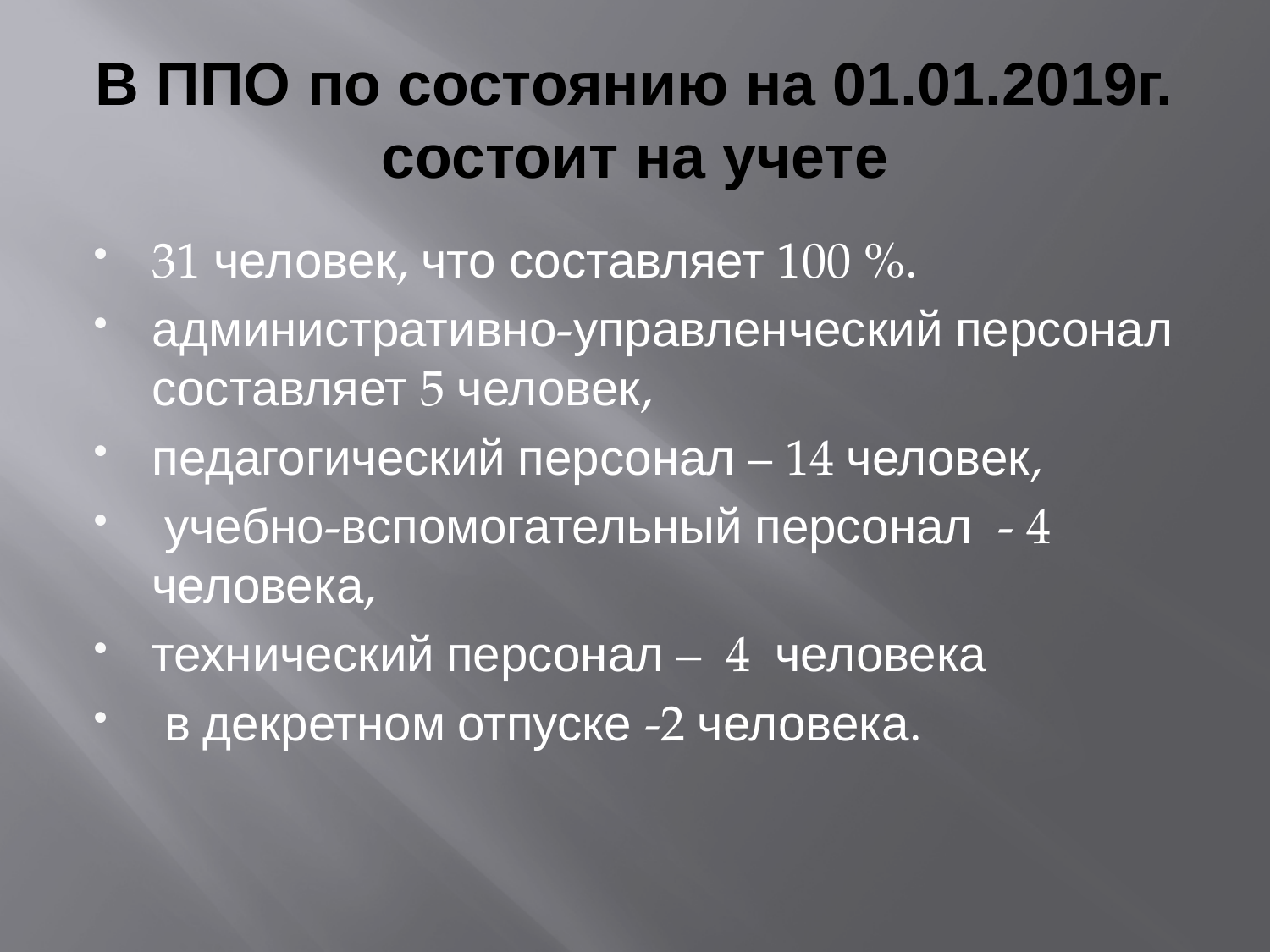

# В ППО по состоянию на 01.01.2019г. состоит на учете
31 человек, что составляет 100 %.
административно-управленческий персонал составляет 5 человек,
педагогический персонал – 14 человек,
 учебно-вспомогательный персонал  - 4  человека,
технический персонал –  4  человека
 в декретном отпуске -2 человека.